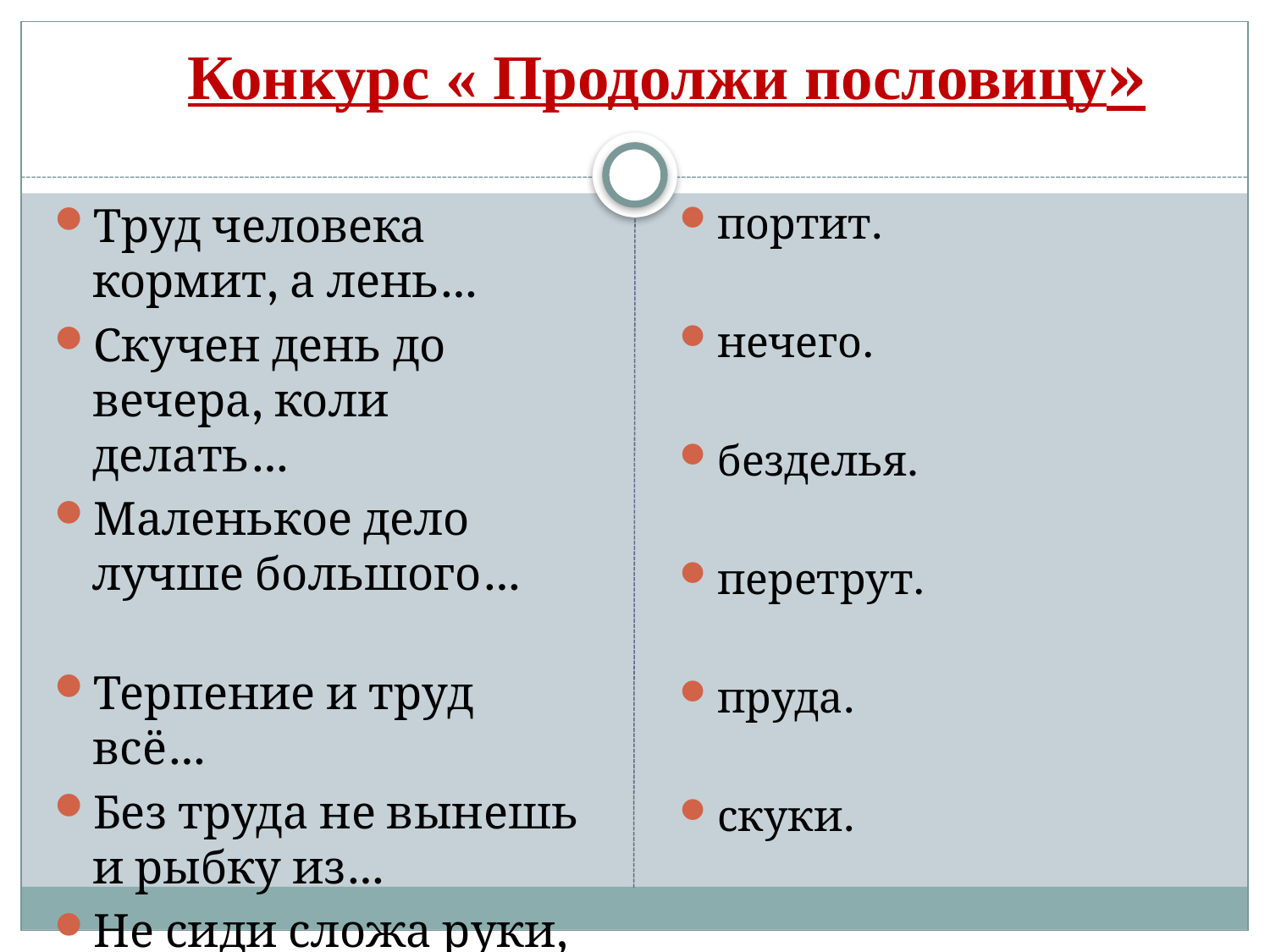

# Конкурс « Продолжи пословицу»
Труд человека кормит, а лень…
Скучен день до вечера, коли делать…
Маленькое дело лучше большого…
Терпение и труд всё…
Без труда не вынешь и рыбку из…
Не сиди сложа руки, не будет и…

портит.

нечего.

безделья.

перетрут.

пруда.

скуки.